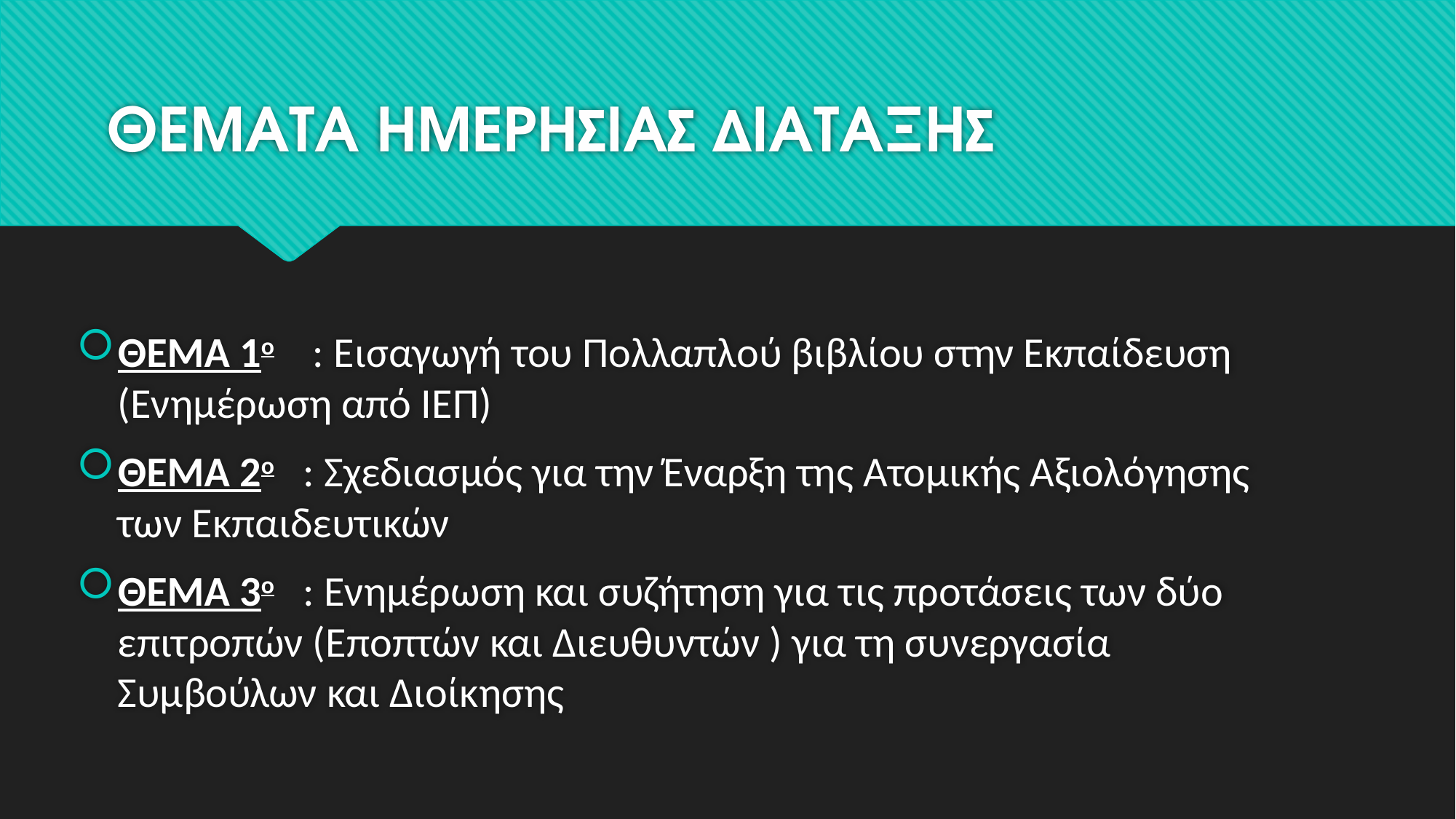

# ΘΕΜΑΤΑ ΗΜΕΡΗΣΙΑΣ ΔΙΑΤΑΞΗΣ
ΘΕΜΑ 1ο    : Εισαγωγή του Πολλαπλού βιβλίου στην Εκπαίδευση (Ενημέρωση από ΙΕΠ)
ΘΕΜΑ 2ο   : Σχεδιασμός για την Έναρξη της Ατομικής Αξιολόγησης των Εκπαιδευτικών
ΘΕΜΑ 3ο   : Ενημέρωση και συζήτηση για τις προτάσεις των δύο επιτροπών (Εποπτών και Διευθυντών ) για τη συνεργασία Συμβούλων και Διοίκησης